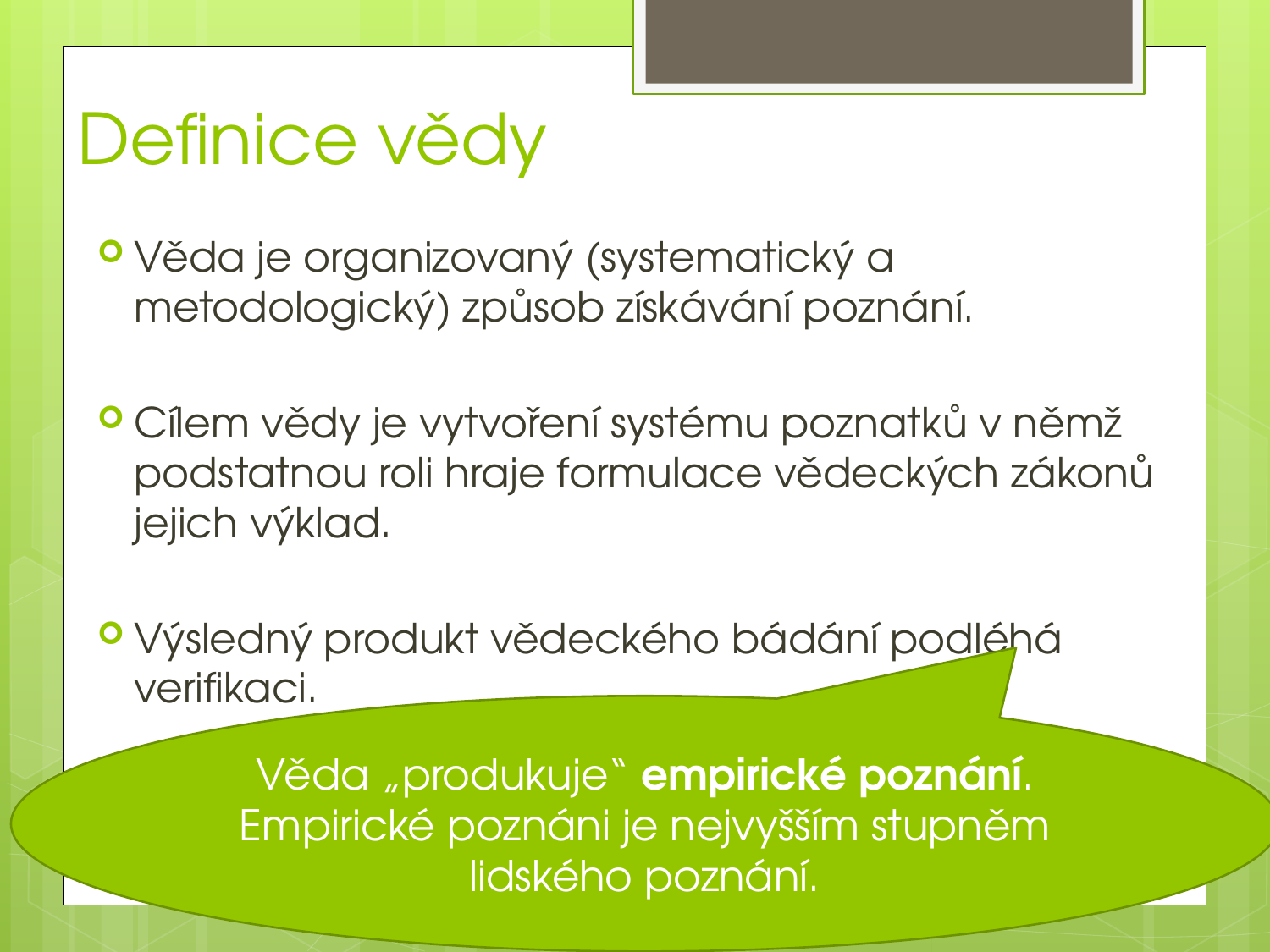

# Definice vědy

Věda je organizovaný (systematický a metodologický) způsob získávání poznání.

Cílem vědy je vytvoření systému poznatků v němž podstatnou roli hraje formulace vědeckých zákonů jejich výklad.

Výsledný produkt vědeckého bádání podléhá verifikaci.

Věda „produkuje“ empirické poznání.
Empirické poznáni je nejvyšším stupněm lidského poznání.